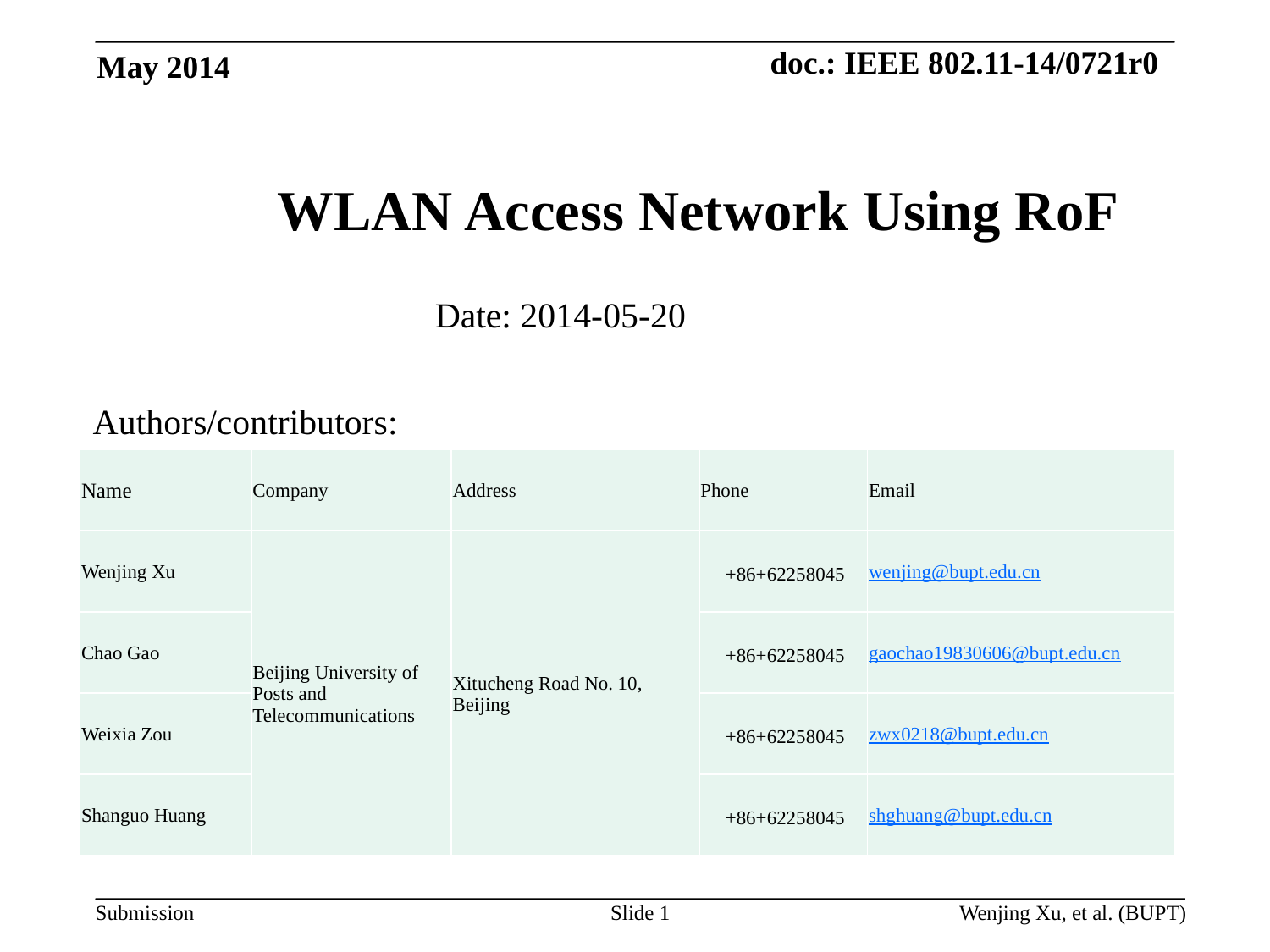

May 2014
# WLAN Access Network Using RoF
Date: 2014-05-20
Authors/contributors:
| Name | Company | Address | Phone | Email |
| --- | --- | --- | --- | --- |
| Wenjing Xu | Beijing University of Posts and Telecommunications | Xitucheng Road No. 10, Beijing | +86+62258045 | wenjing@bupt.edu.cn |
| Chao Gao |  |  | +86+62258045 | gaochao19830606@bupt.edu.cn |
| Weixia Zou |  |  | +86+62258045 | zwx0218@bupt.edu.cn |
| Shanguo Huang |  |  | +86+62258045 | shghuang@bupt.edu.cn |
Slide 1
Wenjing Xu, et al. (BUPT)